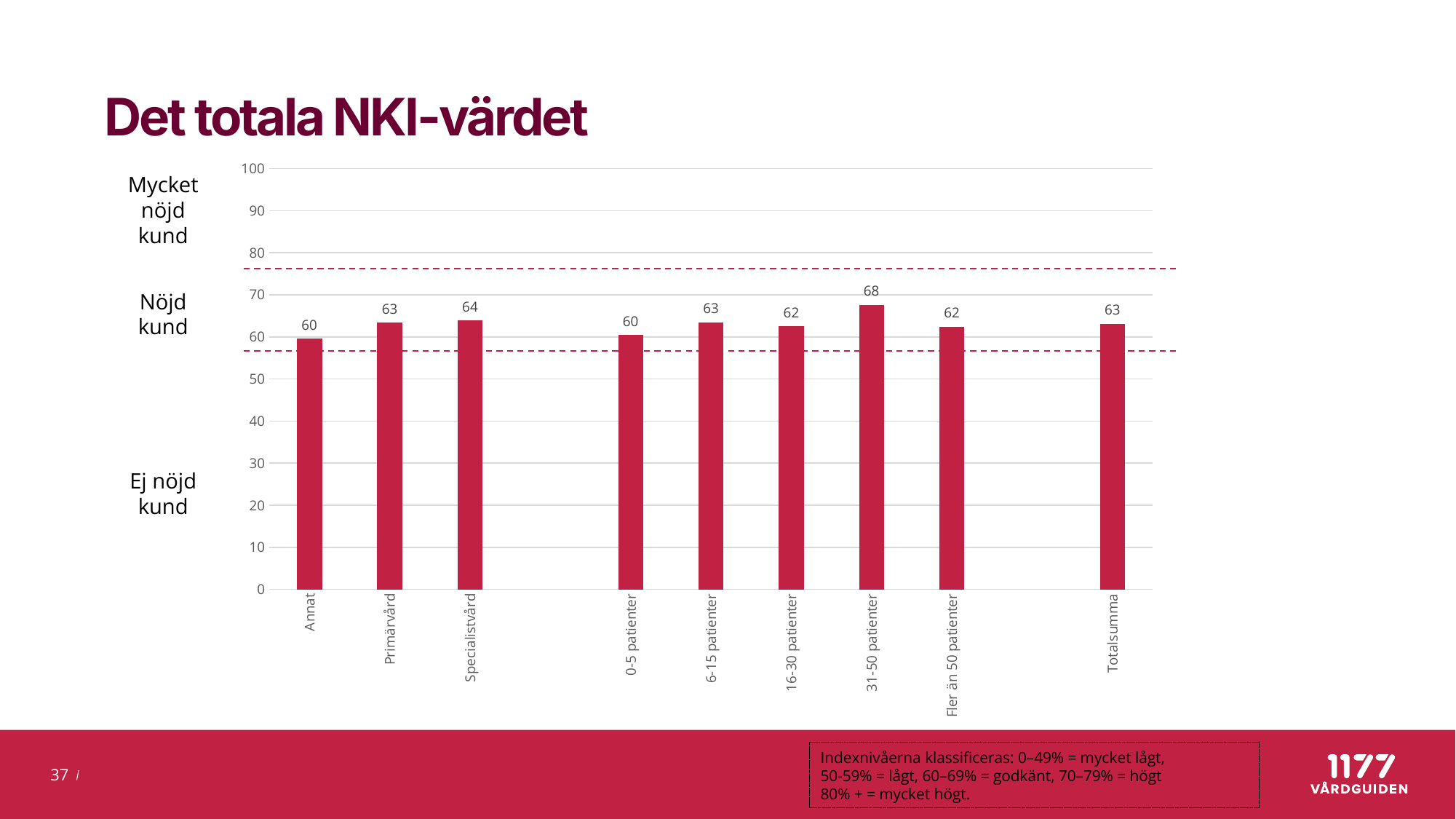

# Det totala NKI-värdet

### Chart

| Category | NKI |
|---|---|
| Annat | 59.563873439624274 |
| Primärvård | 63.35370557479202 |
| Specialistvård | 63.87944947209653 |
|  | None |
| 0-5 patienter | 60.428103616813296 |
| 6-15 patienter | 63.48787840591584 |
| 16-30 patienter | 62.4778750056528 |
| 31-50 patienter | 67.64391534391534 |
| Fler än 50 patienter | 62.377782872478775 |
|  | None |
| Totalsumma | 63.108357240327074 |
Mycket nöjd kund
Nöjd kund
Ej nöjd kund
Indexnivåerna klassificeras: 0–49% = mycket lågt,
50-59% = lågt, 60–69% = godkänt, 70–79% = högt
80% + = mycket högt.

37